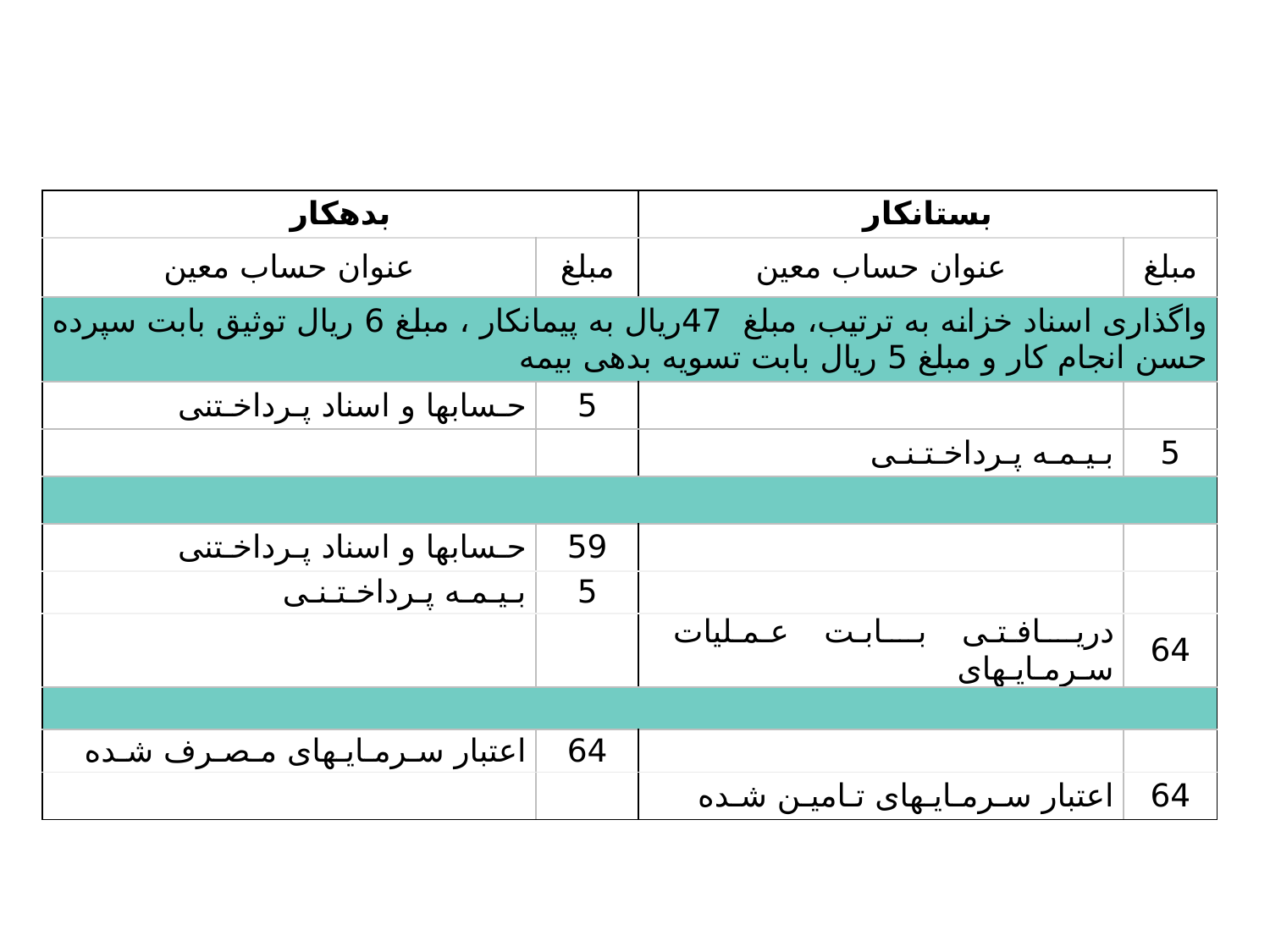

# رویدادهای مربوط به طرح  x
| بدهکار |  | بستانکار |  |
| --- | --- | --- | --- |
| عنوان حساب معين | مبلغ | عنوان حساب معين | مبلغ |
| واگذاری اسناد خزانه به ترتیب، مبلغ 47ریال به پیمانکار ، مبلغ 6 ریال توثیق بابت سپرده حسن انجام کار و مبلغ 5 ریال بابت تسویه بدهی بیمه |  |  |  |
| حـساب‎ها و اسناد پـرداخـتنی | 5 |  |  |
|  |  | بـیـمـه پـرداخـتـنـی | 5 |
|  |  |  |  |
| حـساب‎ها و اسناد پـرداخـتنی | 59 |  |  |
| بـیـمـه پـرداخـتـنـی | 5 |  |  |
|  |  | دریـافـتـی بـابـت عـمـلیات سـرمـایـه‎ای | 64 |
|  |  |  |  |
| اعتبار سـرمـایـه‎ای مـصـرف شـده | 64 |  |  |
|  |  | اعتبار سـرمـایـه‎ای تـامیـن شـده | 64 |